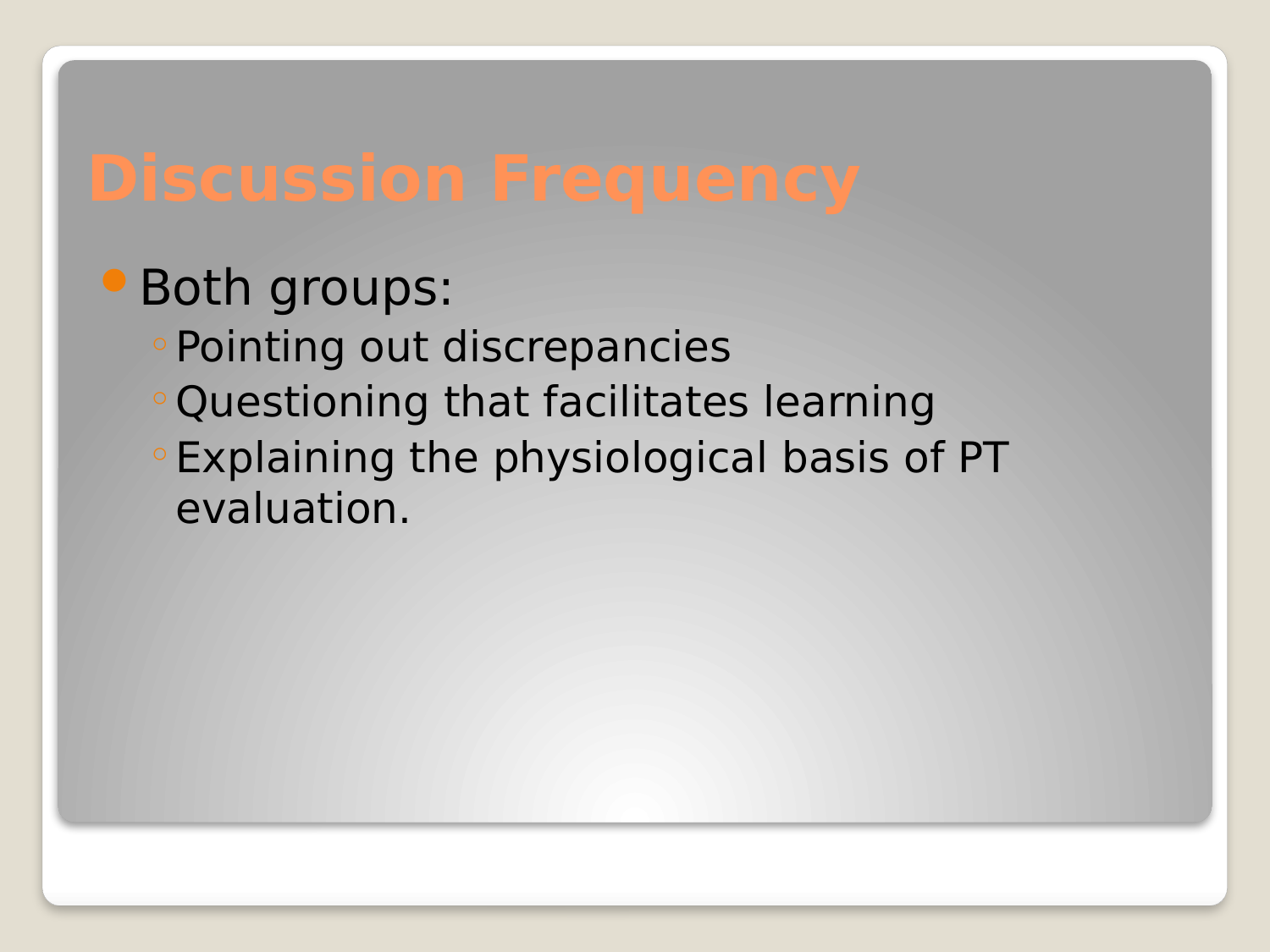

# Discussion Frequency
Both groups:
Pointing out discrepancies
Questioning that facilitates learning
Explaining the physiological basis of PT evaluation.